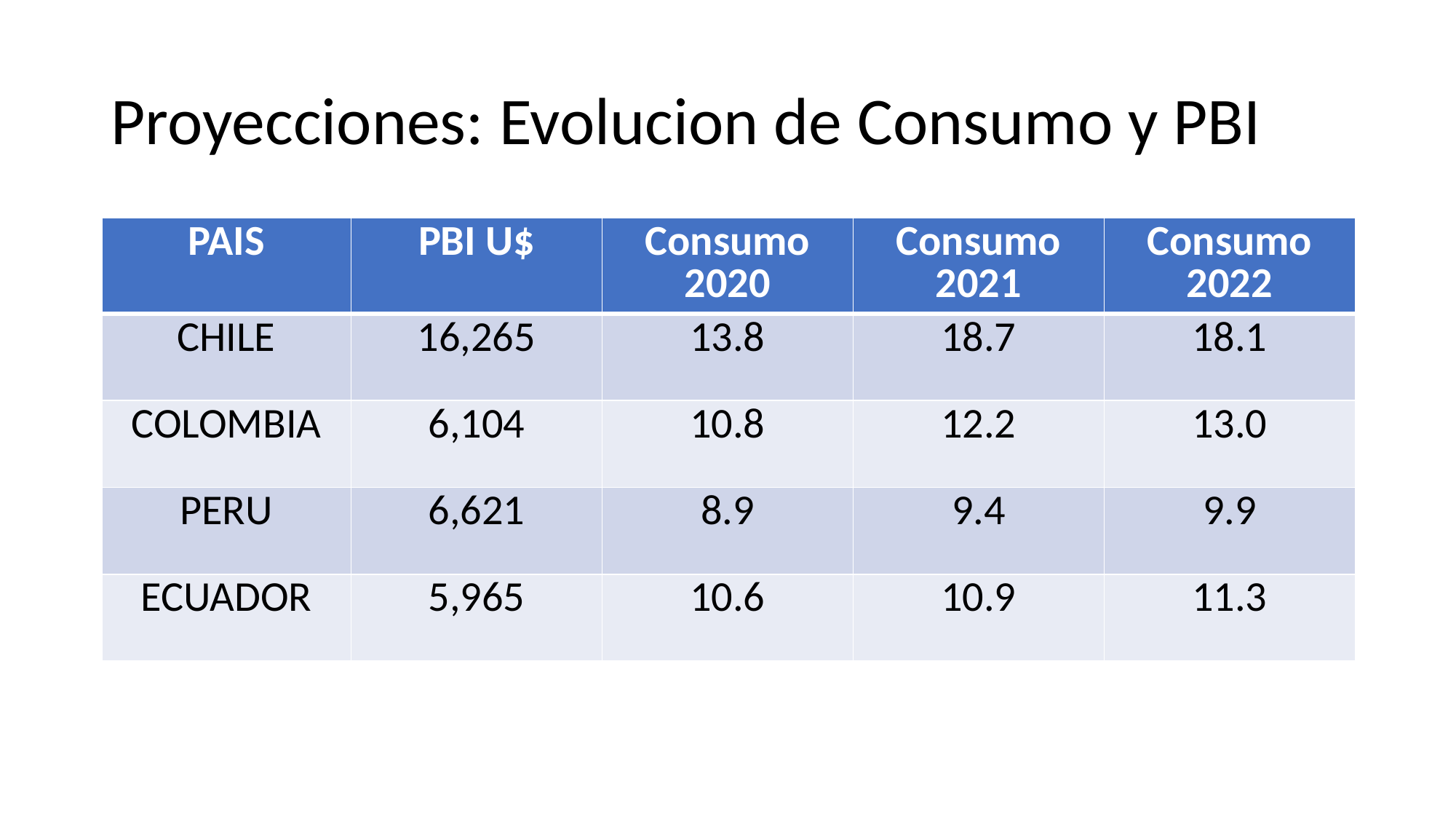

# Proyecciones: Evolucion de Consumo y PBI
| PAIS | PBI U$ | Consumo 2020 | Consumo 2021 | Consumo 2022 |
| --- | --- | --- | --- | --- |
| CHILE | 16,265 | 13.8 | 18.7 | 18.1 |
| COLOMBIA | 6,104 | 10.8 | 12.2 | 13.0 |
| PERU | 6,621 | 8.9 | 9.4 | 9.9 |
| ECUADOR | 5,965 | 10.6 | 10.9 | 11.3 |